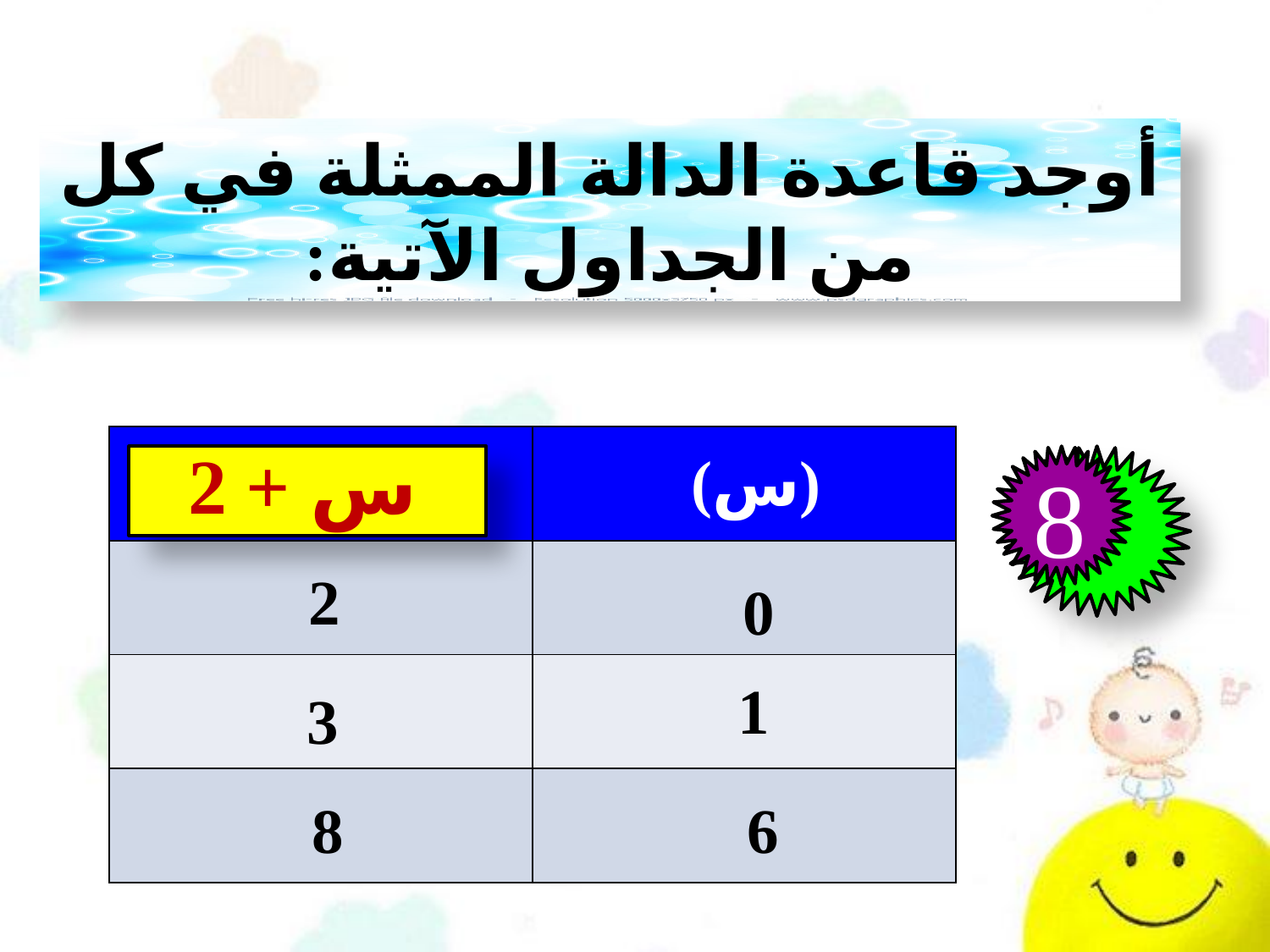

أوجد قاعدة الدالة الممثلة في كل من الجداول الآتية:
|  |  |
| --- | --- |
|  |  |
|  |  |
|  |  |
س + 2
 (س)

8

2
0
1
3
8
6